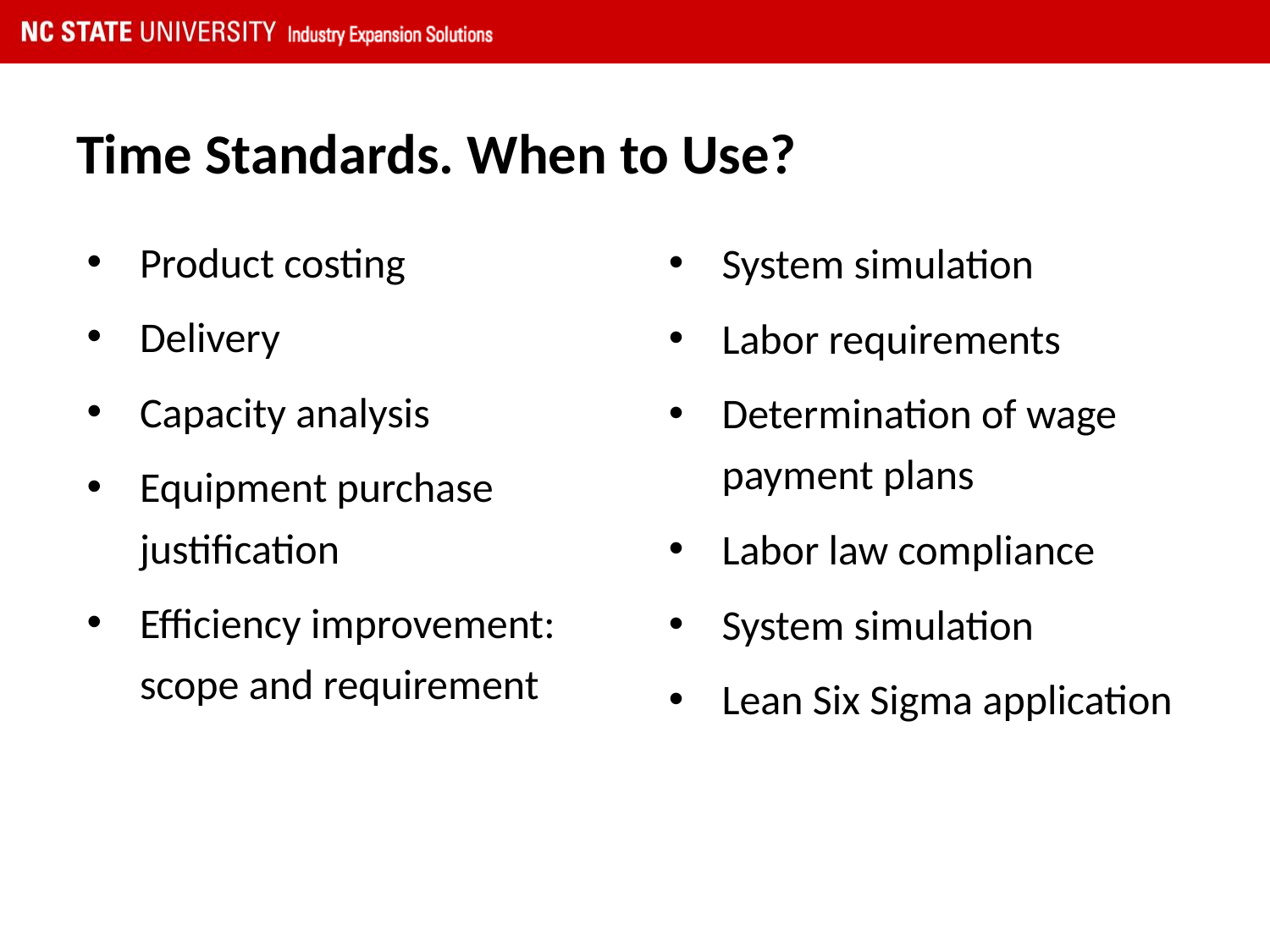

# Time Standards. When to Use?
Product costing
Delivery
Capacity analysis
Equipment purchase justification
Efficiency improvement: scope and requirement
System simulation
Labor requirements
Determination of wage payment plans
Labor law compliance
System simulation
Lean Six Sigma application